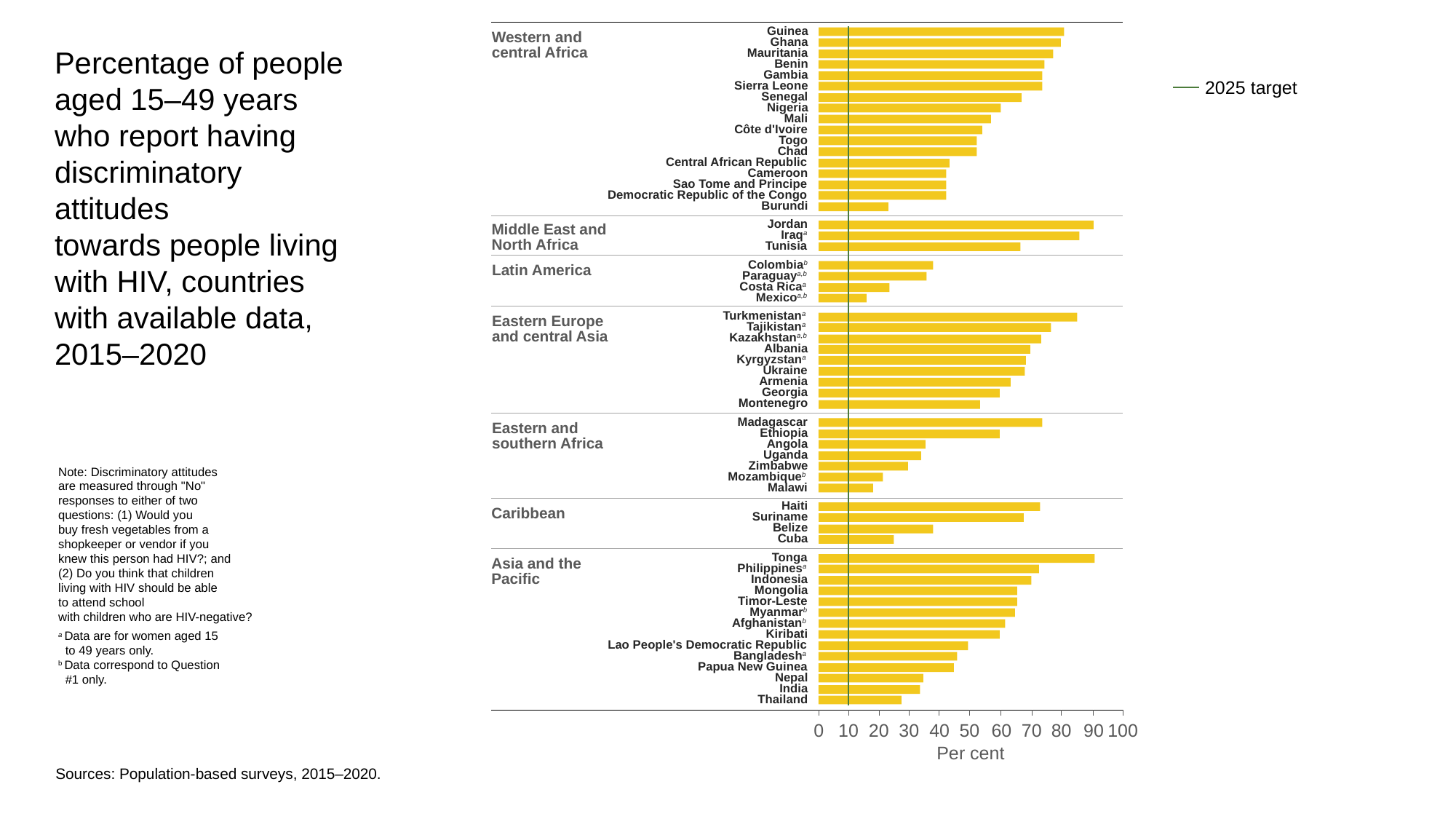

Guinea

Western and
central Africa
Ghana

Mauritania

Benin

Gambia

2025 target
Sierra Leone

Senegal

Nigeria

Mali

Côte d'Ivoire

Togo

Chad

Central African Republic

Cameroon

Sao Tome and Principe

Democratic Republic of the Congo

Burundi

Jordan

Middle East and
North Africa
Iraqa

Tunisia

Colombiab

Latin America
Paraguaya,b

Costa Ricaa

Mexicoa,b

Turkmenistana

Eastern Europe
and central Asia
Tajikistana

Kazakhstana,b

Albania

Kyrgyzstana

Ukraine

Armenia

Georgia

Montenegro

Madagascar

Eastern and
southern Africa
Ethiopia

Angola

Uganda

Zimbabwe

Note: Discriminatory attitudes
are measured through "No"
responses to either of two
questions: (1) Would you
buy fresh vegetables from a
shopkeeper or vendor if you
knew this person had HIV?; and
(2) Do you think that children
living with HIV should be able
to attend school
with children who are HIV-negative?
a Data are for women aged 15
	to 49 years only.
b Data correspond to Question
	#1 only.
Mozambiqueb

Malawi

Haiti

Caribbean
Suriname

Belize

Cuba

Tonga

Asia and the
Pacific
Philippinesa

Indonesia

Mongolia

Timor-Leste

Myanmarb

Afghanistanb

Kiribati

Lao People's Democratic Republic

Bangladesha

Papua New Guinea

Nepal

India

Thailand

0
10
20
30
40
50
60
70
80
90
100
Per cent
Sources: Population-based surveys, 2015–2020.
Percentage of people aged 15–49 years who report having discriminatory attitudes
towards people living with HIV, countries with available data, 2015–2020